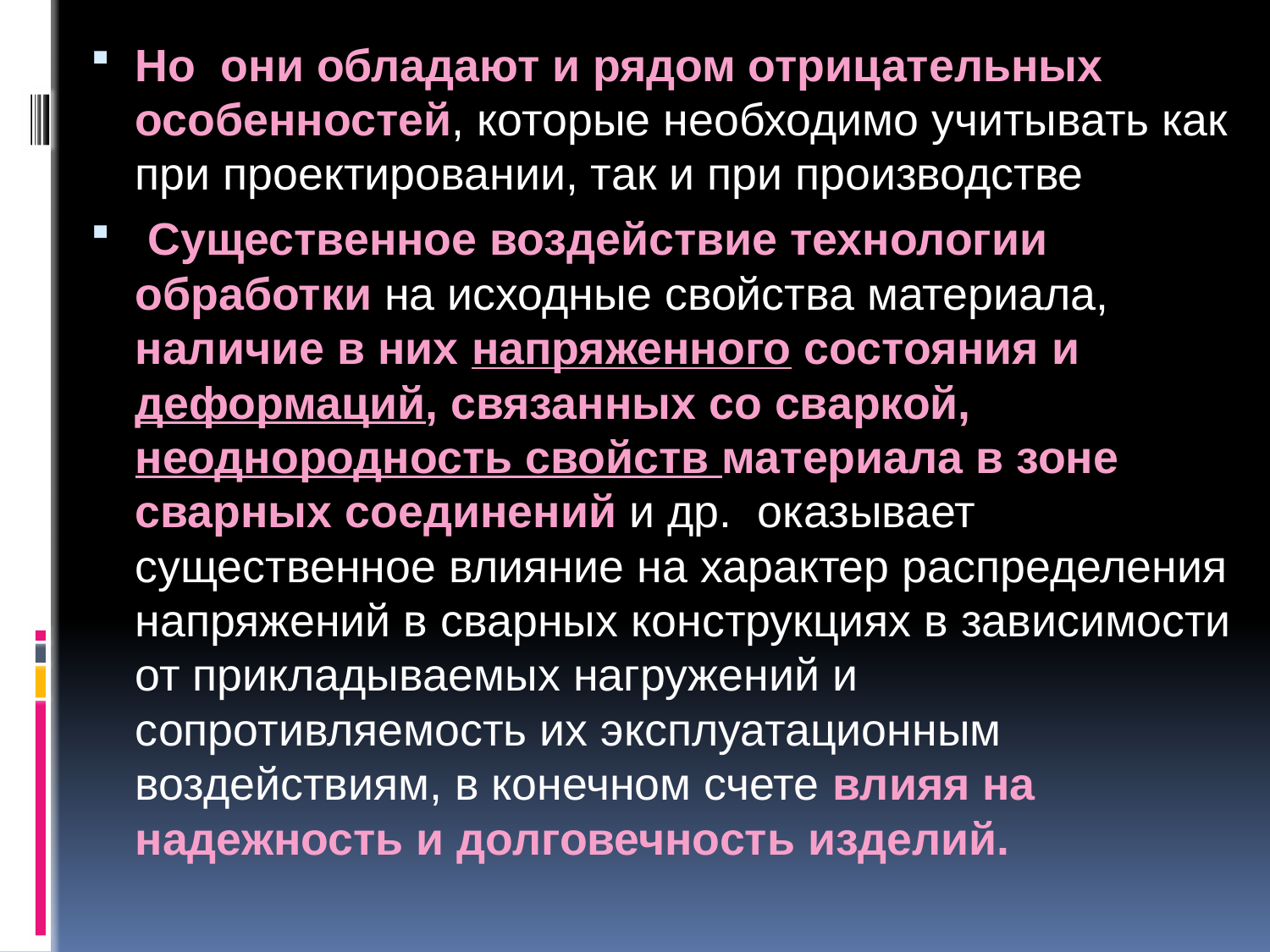

Но  они обладают и рядом отрицательных особенностей, которые необходимо учитывать как при проектировании, так и при производстве
 Существенное воздействие технологии обработки на исходные свойства материала, наличие в них напряженного состояния и деформаций, связанных со сваркой, неоднородность свойств материала в зоне сварных соединений и др.  оказывает существенное влияние на характер распределения напряжений в сварных конструкциях в зависимости от прикладываемых нагружений и сопротивляемость их эксплуатационным воздействиям, в конечном счете влияя на надежность и долговечность изделий.